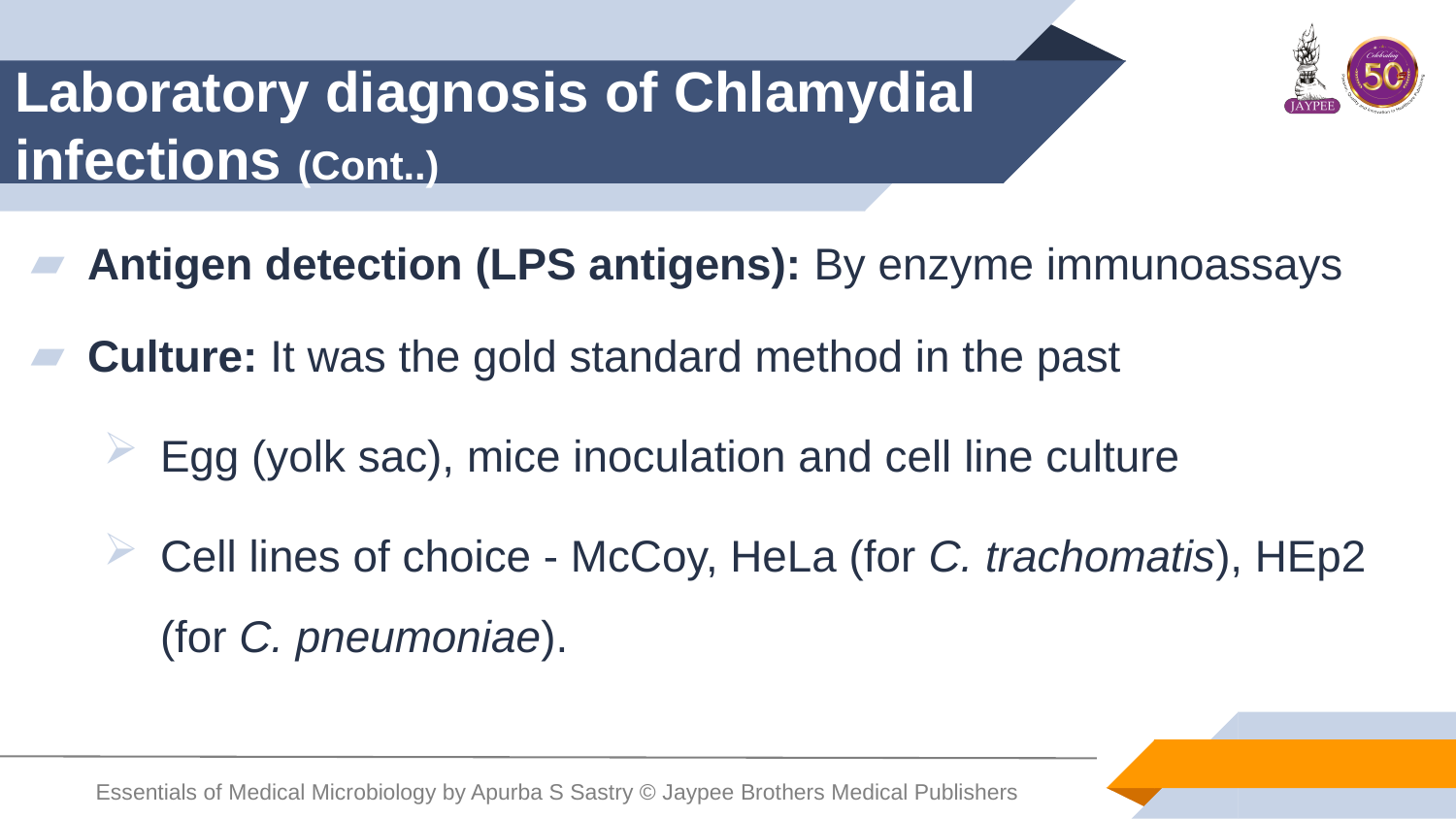

# Laboratory diagnosis of Chlamydial infections (Cont..)
Antigen detection (LPS antigens): By enzyme immunoassays
Culture: It was the gold standard method in the past
Egg (yolk sac), mice inoculation and cell line culture
Cell lines of choice - McCoy, HeLa (for C. trachomatis), HEp2 (for C. pneumoniae).